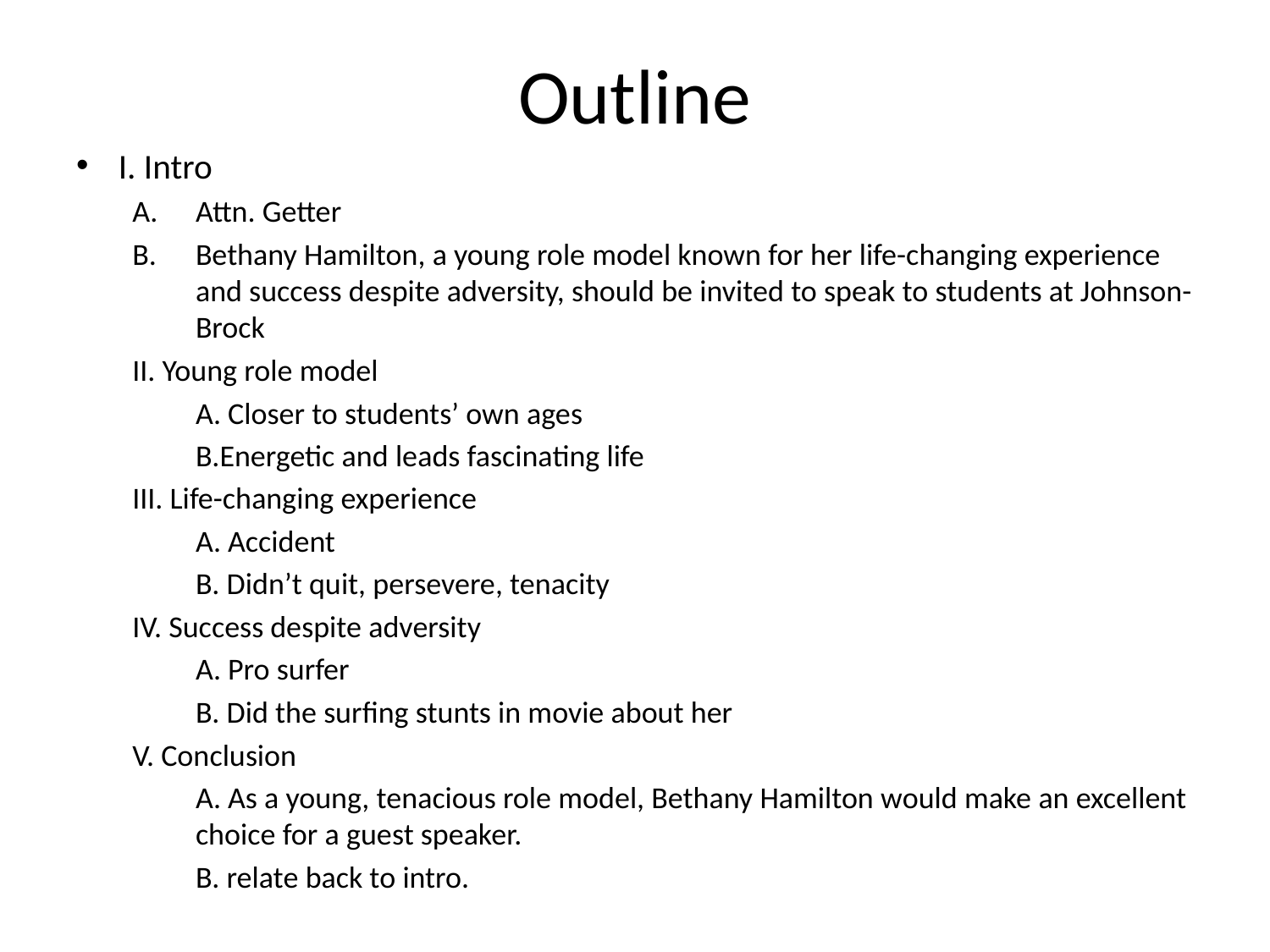

# Outline
I. Intro
Attn. Getter
Bethany Hamilton, a young role model known for her life-changing experience and success despite adversity, should be invited to speak to students at Johnson-Brock
II. Young role model
	A. Closer to students’ own ages
	B.Energetic and leads fascinating life
III. Life-changing experience
	A. Accident
	B. Didn’t quit, persevere, tenacity
IV. Success despite adversity
	A. Pro surfer
	B. Did the surfing stunts in movie about her
V. Conclusion
	A. As a young, tenacious role model, Bethany Hamilton would make an excellent choice for a guest speaker.
	B. relate back to intro.